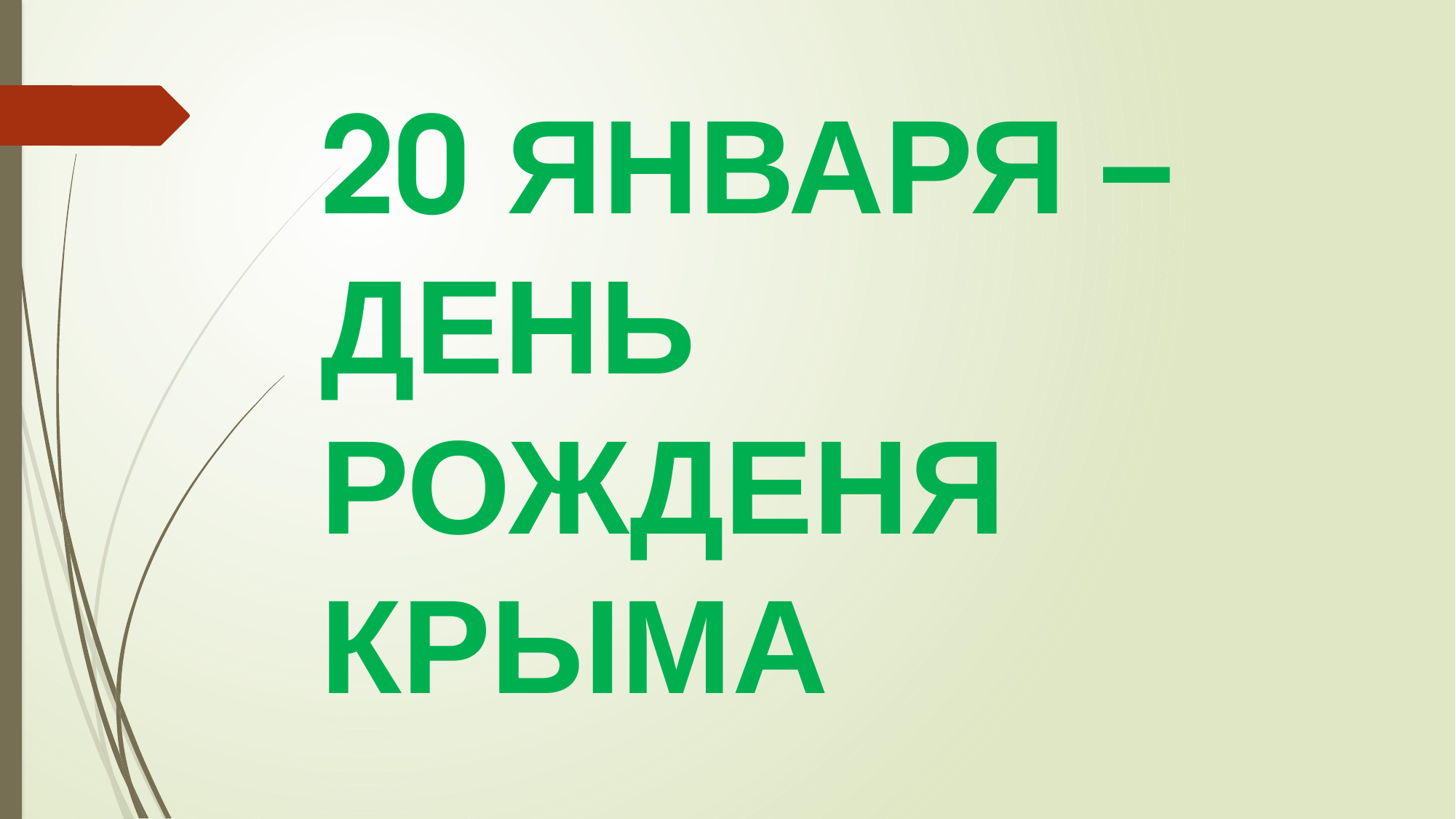

# 20 ЯНВАРЯ – ДЕНЬ РОЖДЕНЯ КРЫМА